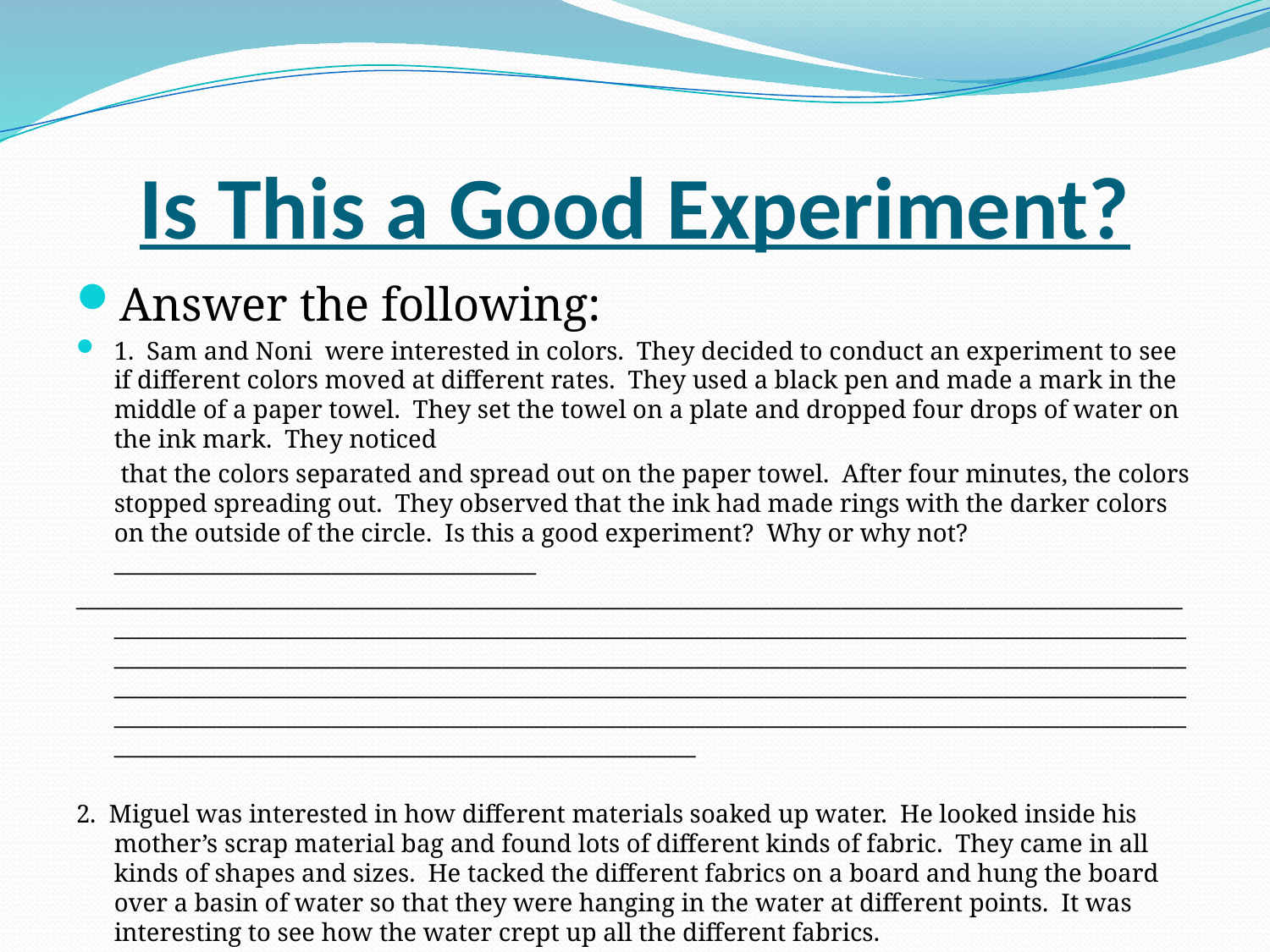

# Is This a Good Experiment?
Answer the following:
1.  Sam and Noni  were interested in colors.  They decided to conduct an experiment to see if different colors moved at different rates.  They used a black pen and made a mark in the middle of a paper towel.  They set the towel on a plate and dropped four drops of water on the ink mark.  They noticed
       that the colors separated and spread out on the paper towel.  After four minutes, the colors stopped spreading out.  They observed that the ink had made rings with the darker colors on the outside of the circle.  Is this a good experiment?  Why or why not?_____________________________________
____________________________________________________________________________________________________________________________________________________________________________________________________________________________________________________________________________________________________________________________________________________________________________________________________________________________________________________________________________________________________________________________________________

2.  Miguel was interested in how different materials soaked up water.  He looked inside his mother’s scrap material bag and found lots of different kinds of fabric.  They came in all kinds of shapes and sizes.  He tacked the different fabrics on a board and hung the board over a basin of water so that they were hanging in the water at different points.  It was interesting to see how the water crept up all the different fabrics.